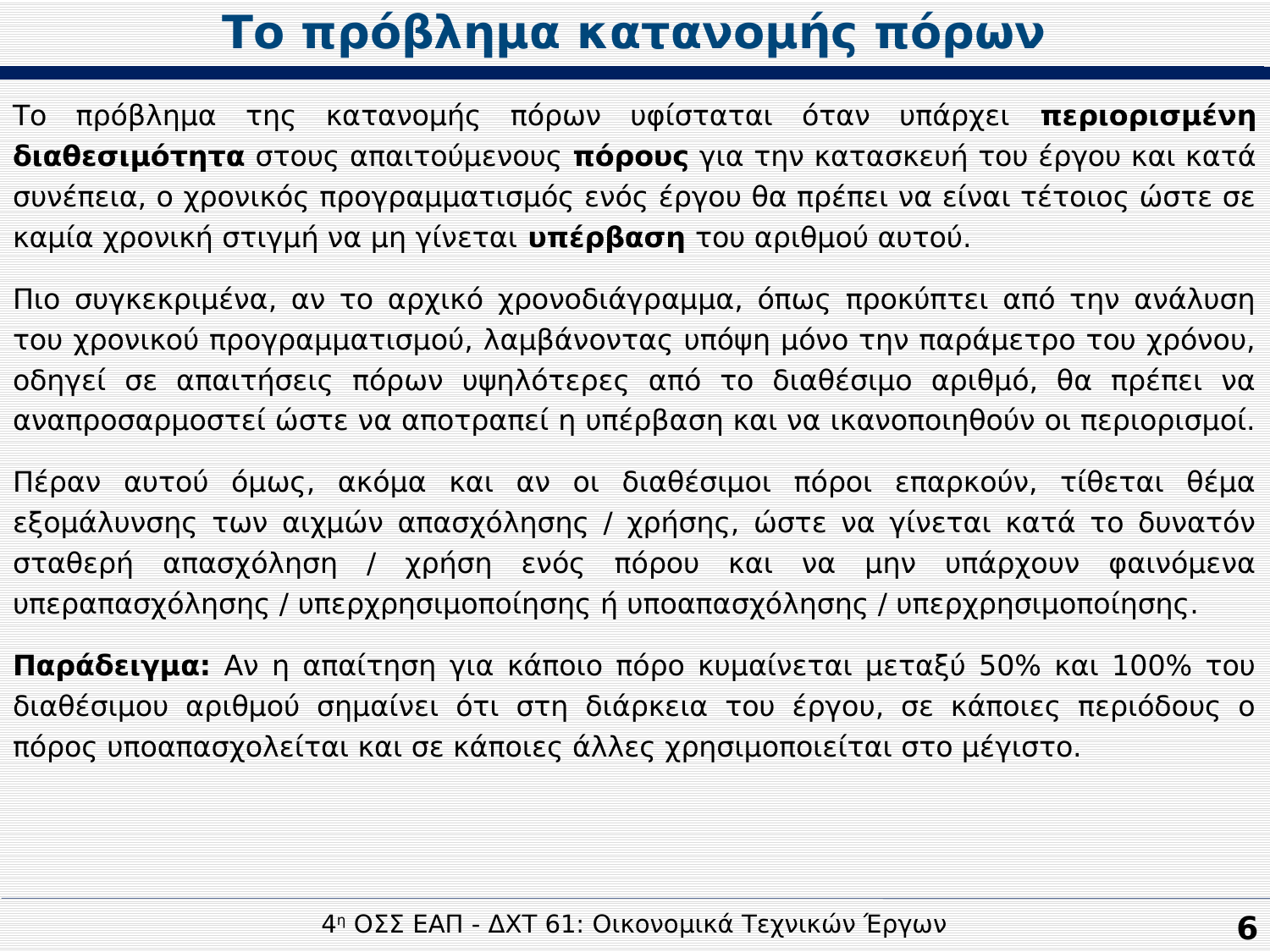

Το πρόβλημα κατανομής πόρων
Το πρόβλημα της κατανομής πόρων υφίσταται όταν υπάρχει περιορισμένη διαθεσιμότητα στους απαιτούμενους πόρους για την κατασκευή του έργου και κατά συνέπεια, ο χρονικός προγραμματισμός ενός έργου θα πρέπει να είναι τέτοιος ώστε σε καμία χρονική στιγμή να μη γίνεται υπέρβαση του αριθμού αυτού.
Πιο συγκεκριμένα, αν το αρχικό χρονοδιάγραμμα, όπως προκύπτει από την ανάλυση του χρονικού προγραμματισμού, λαμβάνοντας υπόψη μόνο την παράμετρο του χρόνου, οδηγεί σε απαιτήσεις πόρων υψηλότερες από το διαθέσιμο αριθμό, θα πρέπει να αναπροσαρμοστεί ώστε να αποτραπεί η υπέρβαση και να ικανοποιηθούν οι περιορισμοί.
Πέραν αυτού όμως, ακόμα και αν οι διαθέσιμοι πόροι επαρκούν, τίθεται θέμα εξομάλυνσης των αιχμών απασχόλησης / χρήσης, ώστε να γίνεται κατά το δυνατόν σταθερή απασχόληση / χρήση ενός πόρου και να μην υπάρχουν φαινόμενα υπεραπασχόλησης / υπερχρησιμοποίησης ή υποαπασχόλησης / υπερχρησιμοποίησης.
Παράδειγμα: Αν η απαίτηση για κάποιο πόρο κυμαίνεται μεταξύ 50% και 100% του διαθέσιμου αριθμού σημαίνει ότι στη διάρκεια του έργου, σε κάποιες περιόδους ο πόρος υποαπασχολείται και σε κάποιες άλλες χρησιμοποιείται στο μέγιστο.